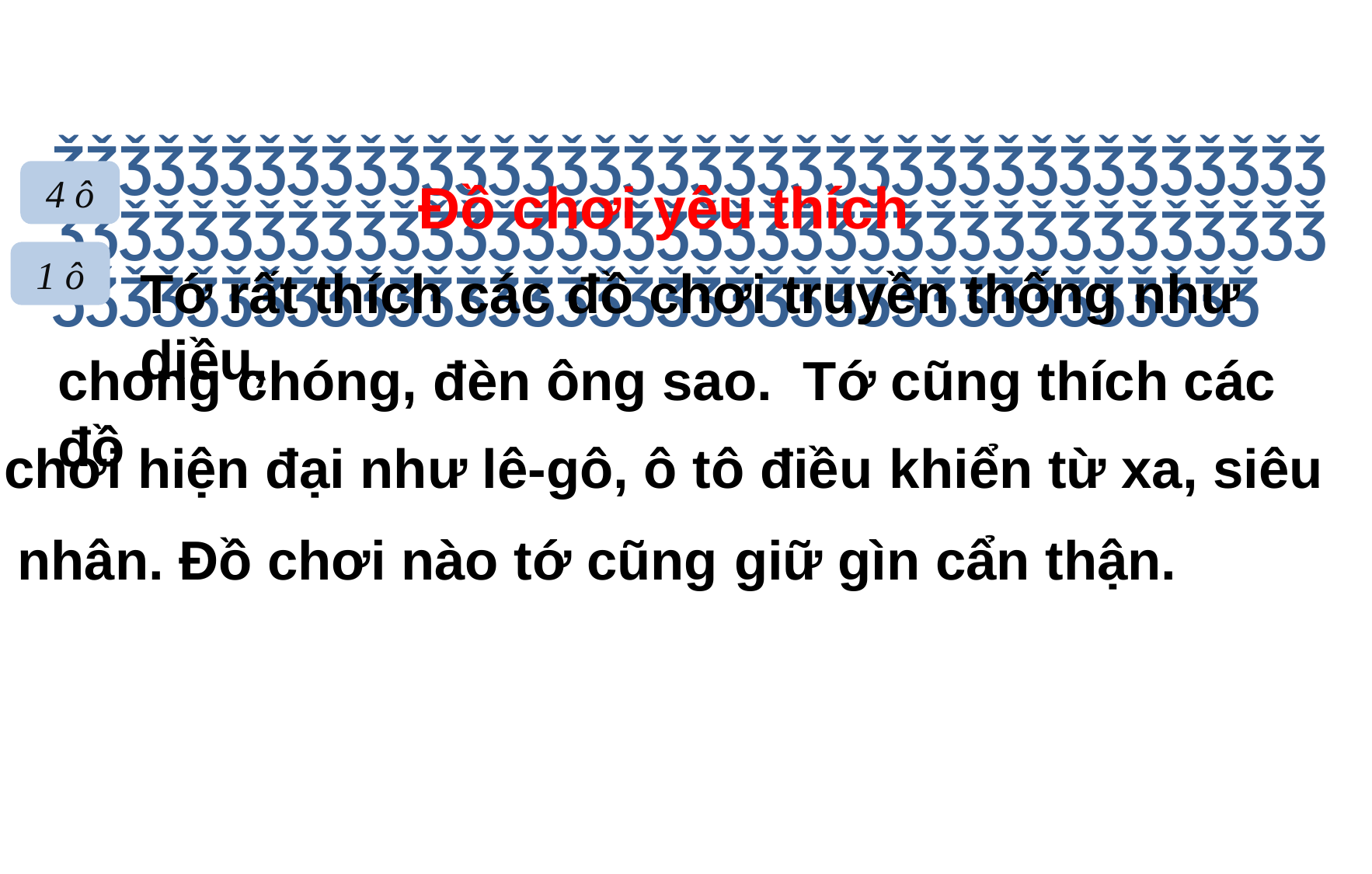

ǮǮǮǮǮǮǮǮǮǮǮǮǮǮǮǮǮǮǮǮǮǮǮǮǮǮǮǮǮǮǮǮǮǮǮǮǮǮǮǮǮǮǮǮǮǮǮǮǮǮǮǮǮǮǮǮǮǮǮǮǮǮǮǮǮǮǮǮǮǮǮǮǮǮǮǮǮǮǮǮǮǮǮǮǮǮǮǮǮǮǮǮǮǮǮǮǮǮǮǮǮǮǮǮǮǮǮǮǮǮǮǮ
4 ô
Đồ chơi yêu thích
1 ô
Tớ rất thích các đồ chơi truyền thống như diều,
chong chóng, đèn ông sao.  Tớ cũng thích các đồ
chơi hiện đại như lê-gô, ô tô điều khiển từ xa, siêu
nhân. Đồ chơi nào tớ cũng giữ gìn cẩn thận.